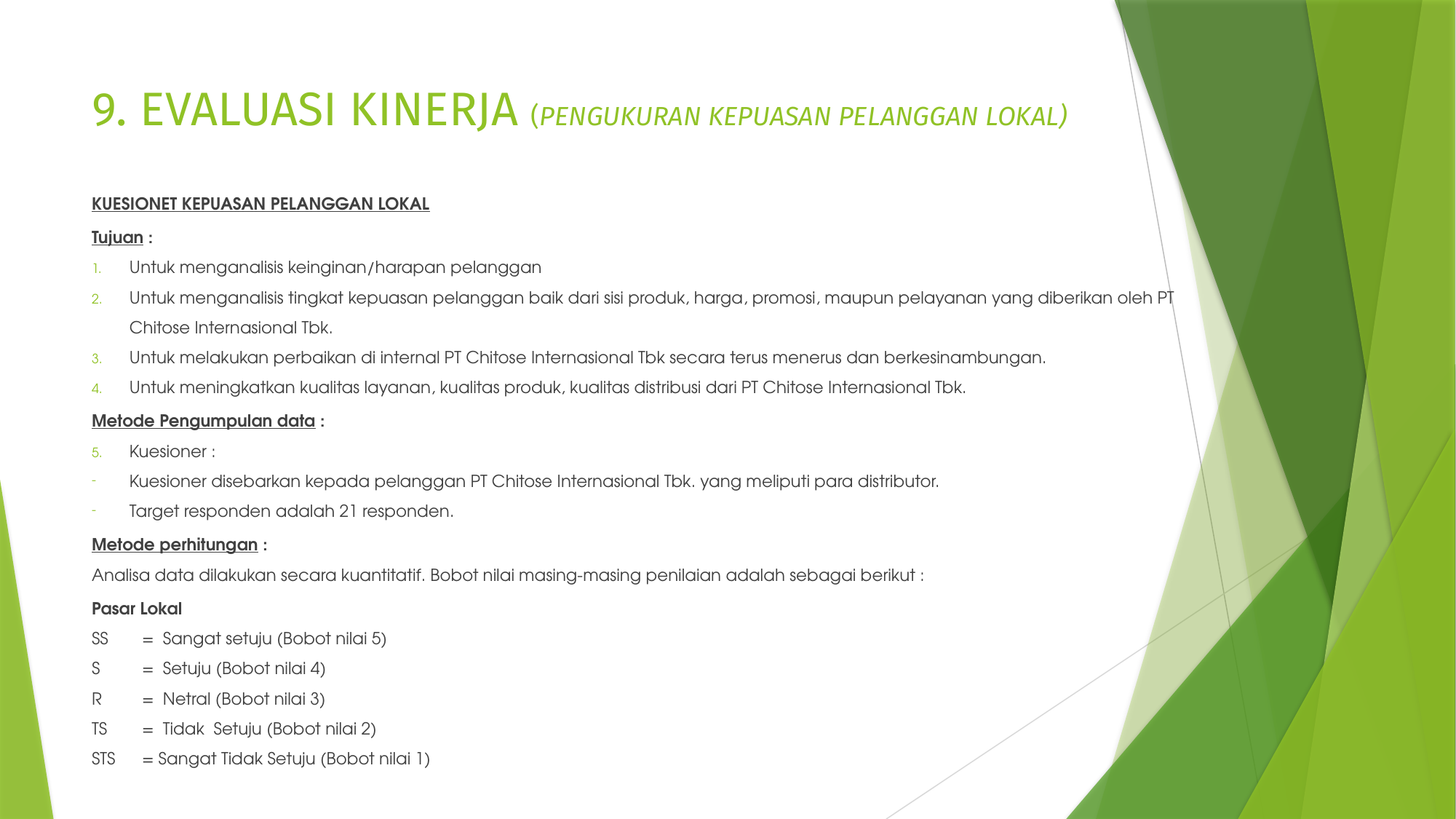

# 9. EVALUASI KINERJA (PENGUKURAN KEPUASAN PELANGGAN LOKAL)
KUESIONET KEPUASAN PELANGGAN LOKAL
Tujuan :
Untuk menganalisis keinginan/harapan pelanggan
Untuk menganalisis tingkat kepuasan pelanggan baik dari sisi produk, harga, promosi, maupun pelayanan yang diberikan oleh PT Chitose Internasional Tbk.
Untuk melakukan perbaikan di internal PT Chitose Internasional Tbk secara terus menerus dan berkesinambungan.
Untuk meningkatkan kualitas layanan, kualitas produk, kualitas distribusi dari PT Chitose Internasional Tbk.
Metode Pengumpulan data :
Kuesioner :
Kuesioner disebarkan kepada pelanggan PT Chitose Internasional Tbk. yang meliputi para distributor.
Target responden adalah 21 responden.
Metode perhitungan :
Analisa data dilakukan secara kuantitatif. Bobot nilai masing-masing penilaian adalah sebagai berikut :
Pasar Lokal
SS   	=  Sangat setuju (Bobot nilai 5)
S     	=  Setuju (Bobot nilai 4)
R    	=  Netral (Bobot nilai 3)
TS   	=  Tidak  Setuju (Bobot nilai 2)
STS 	= Sangat Tidak Setuju (Bobot nilai 1)